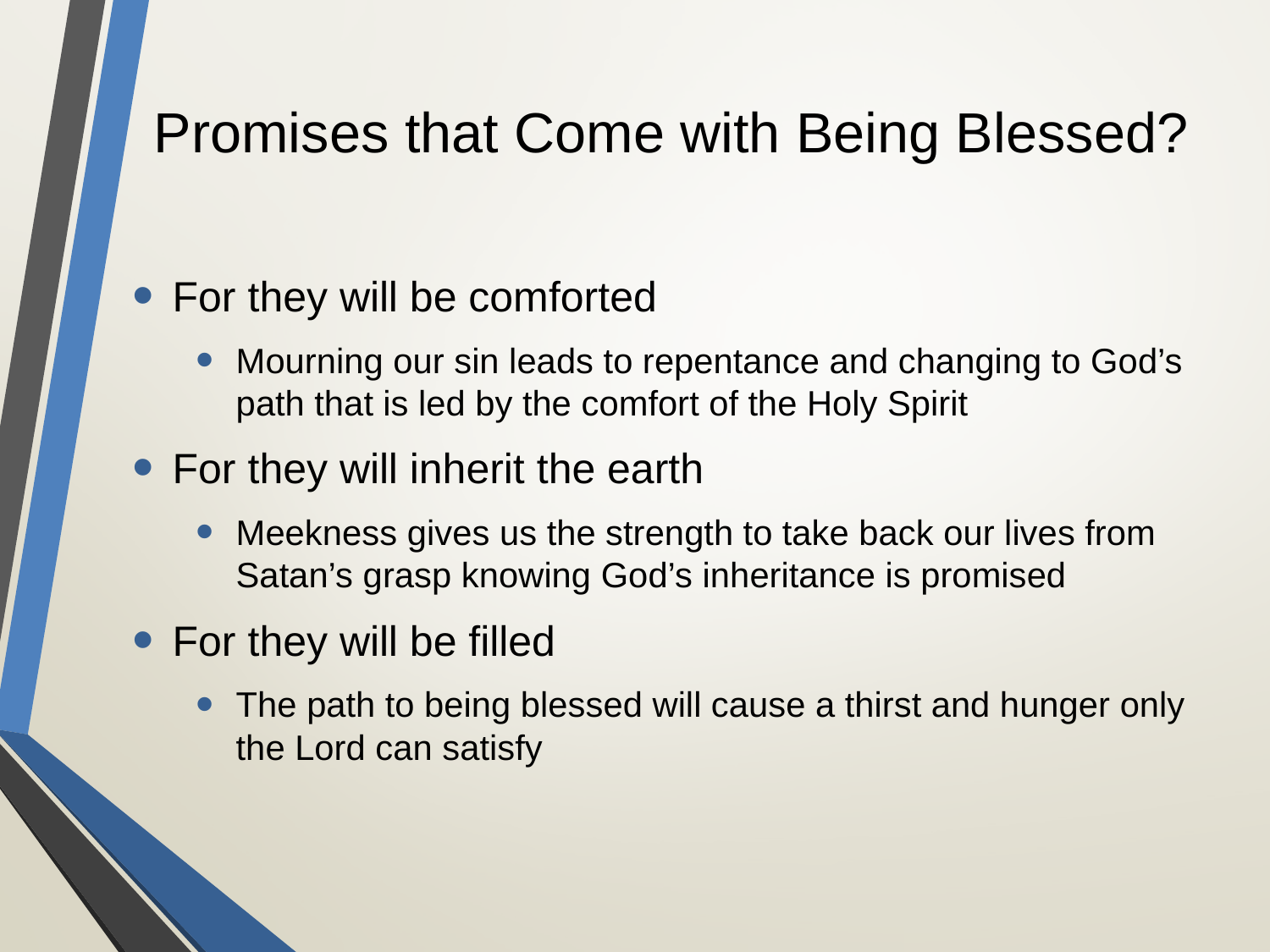

# Promises that Come with Being Blessed?
For they will be comforted
Mourning our sin leads to repentance and changing to God’s path that is led by the comfort of the Holy Spirit
For they will inherit the earth
Meekness gives us the strength to take back our lives from Satan’s grasp knowing God’s inheritance is promised
For they will be filled
The path to being blessed will cause a thirst and hunger only the Lord can satisfy